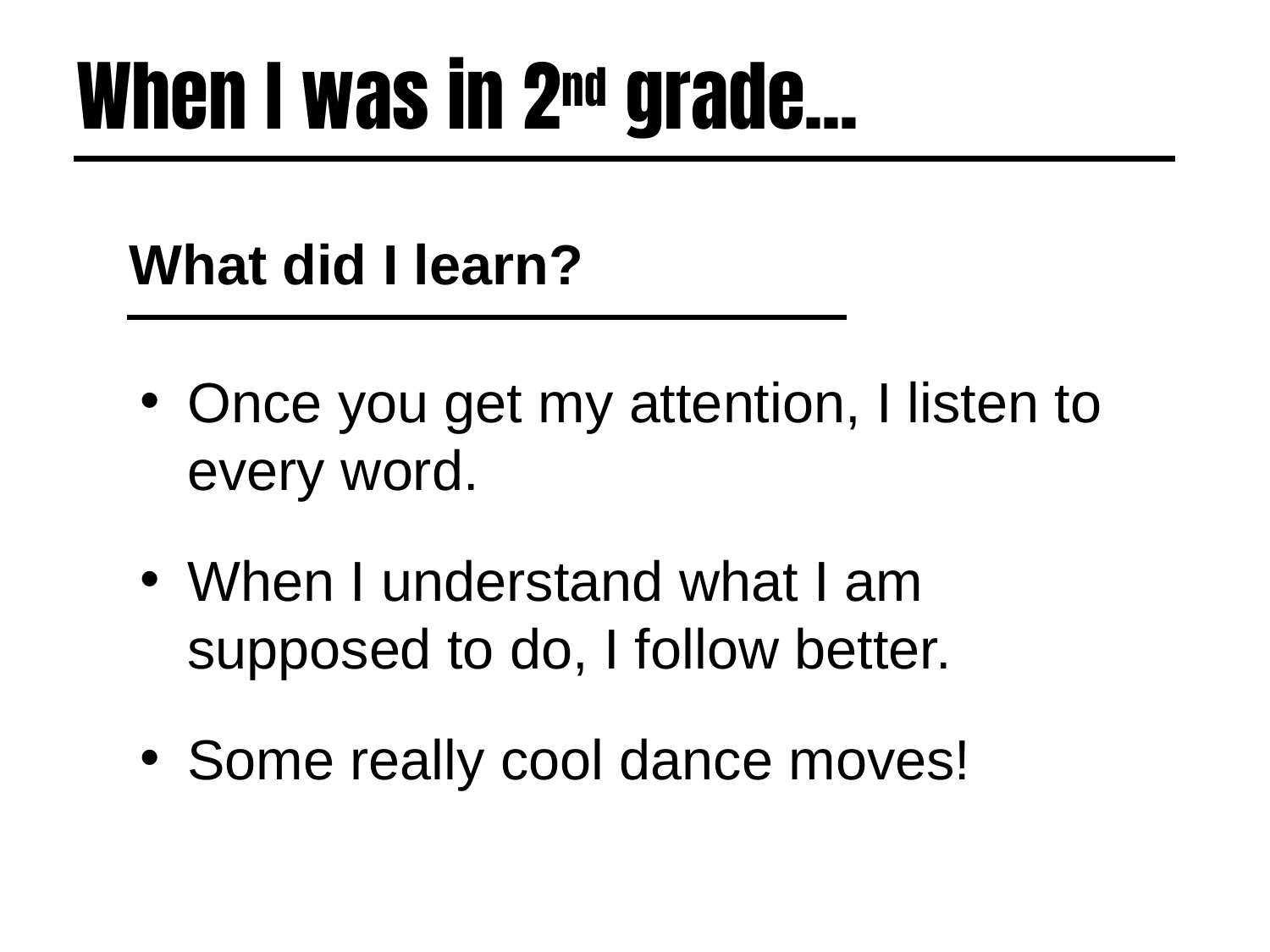

When I was in 2nd grade...
What did I learn?
Once you get my attention, I listen to every word.
When I understand what I am supposed to do, I follow better.
Some really cool dance moves!